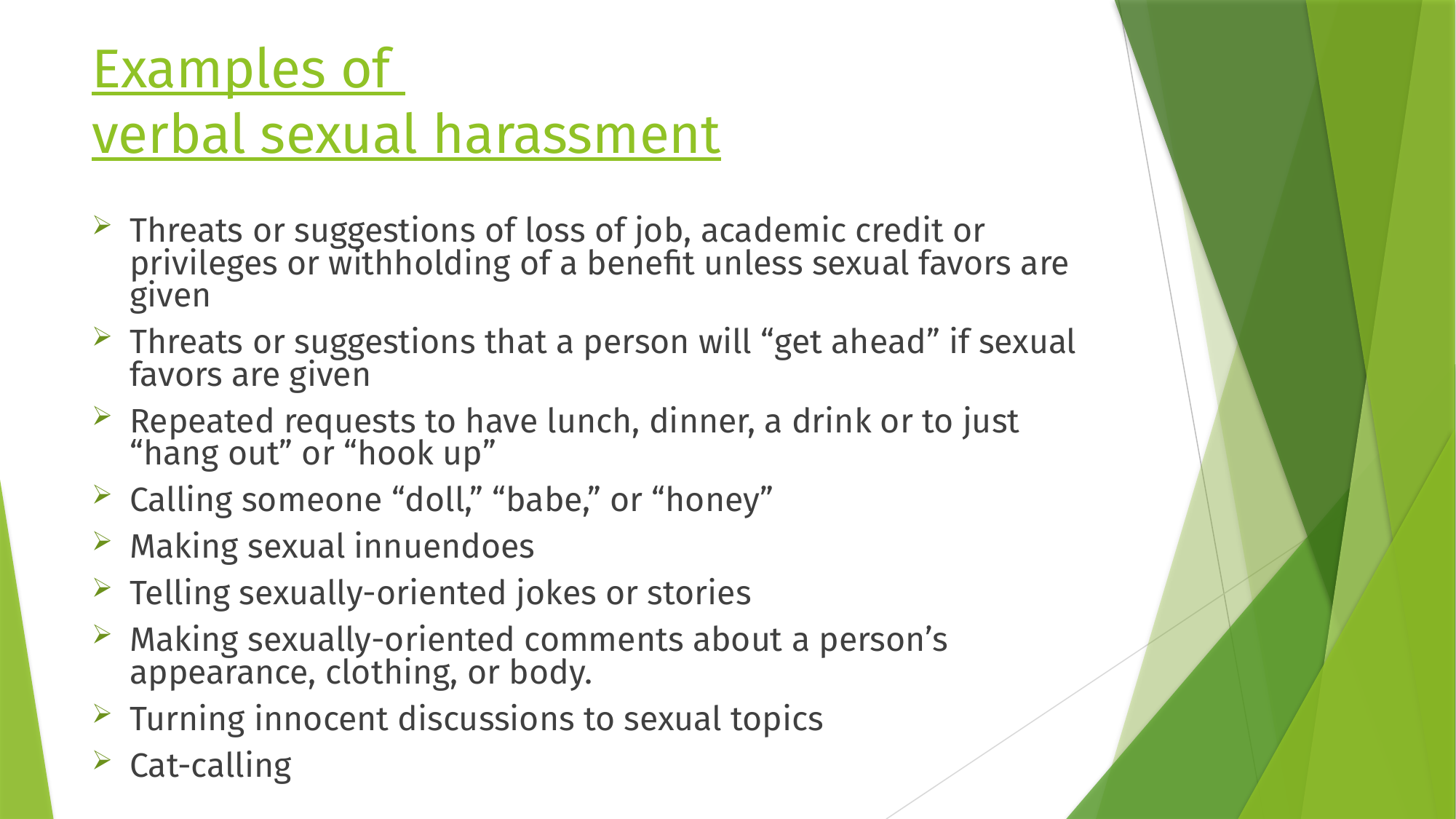

# Examples of verbal sexual harassment
Threats or suggestions of loss of job, academic credit or privileges or withholding of a benefit unless sexual favors are given
Threats or suggestions that a person will “get ahead” if sexual favors are given
Repeated requests to have lunch, dinner, a drink or to just “hang out” or “hook up”
Calling someone “doll,” “babe,” or “honey”
Making sexual innuendoes
Telling sexually-oriented jokes or stories
Making sexually-oriented comments about a person’s appearance, clothing, or body.
Turning innocent discussions to sexual topics
Cat-calling